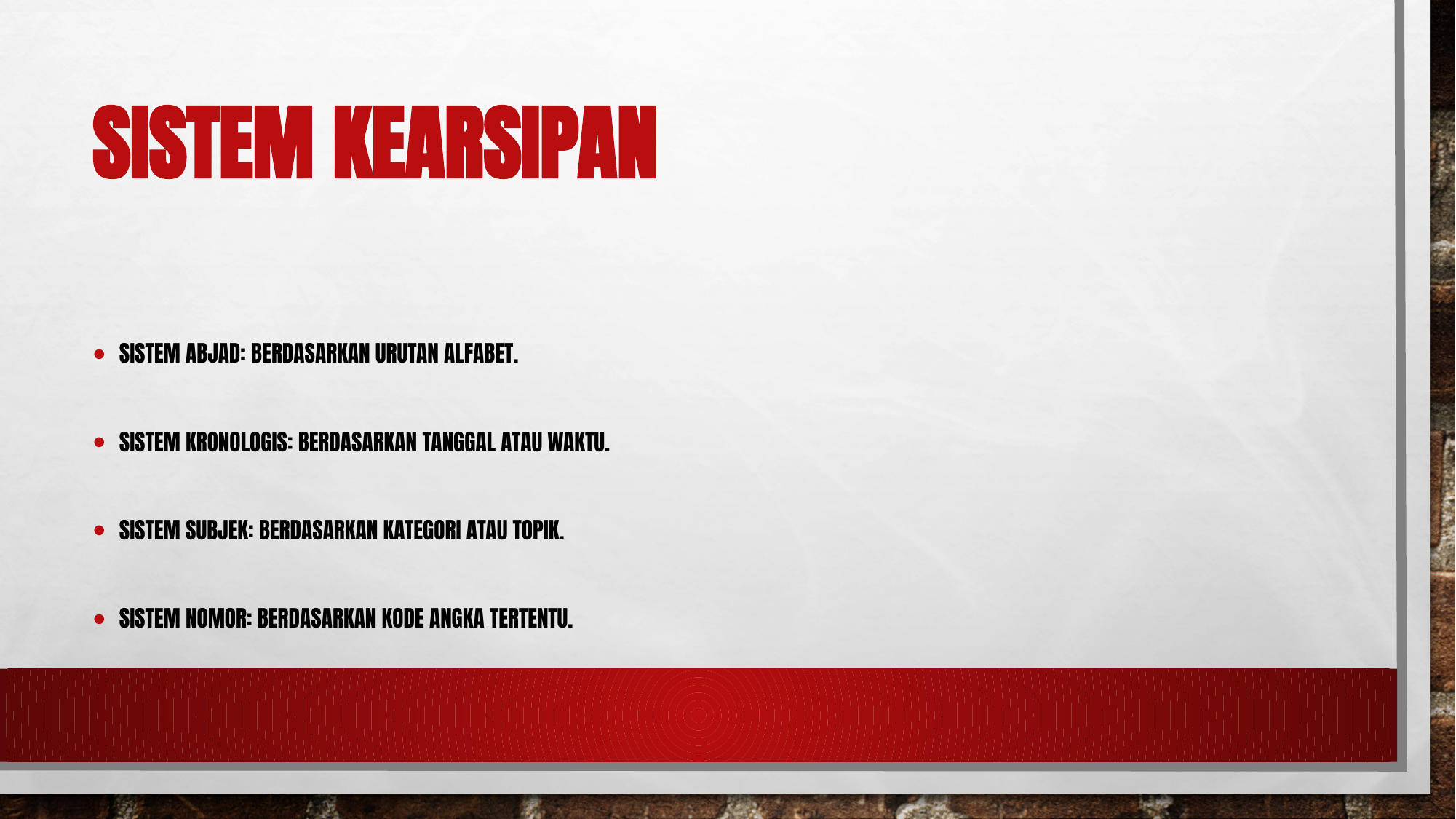

# Sistem Kearsipan

Sistem Abjad: Berdasarkan urutan alfabet.

Sistem Kronologis: Berdasarkan tanggal atau waktu.

Sistem Subjek: Berdasarkan kategori atau topik.

Sistem Nomor: Berdasarkan kode angka tertentu.